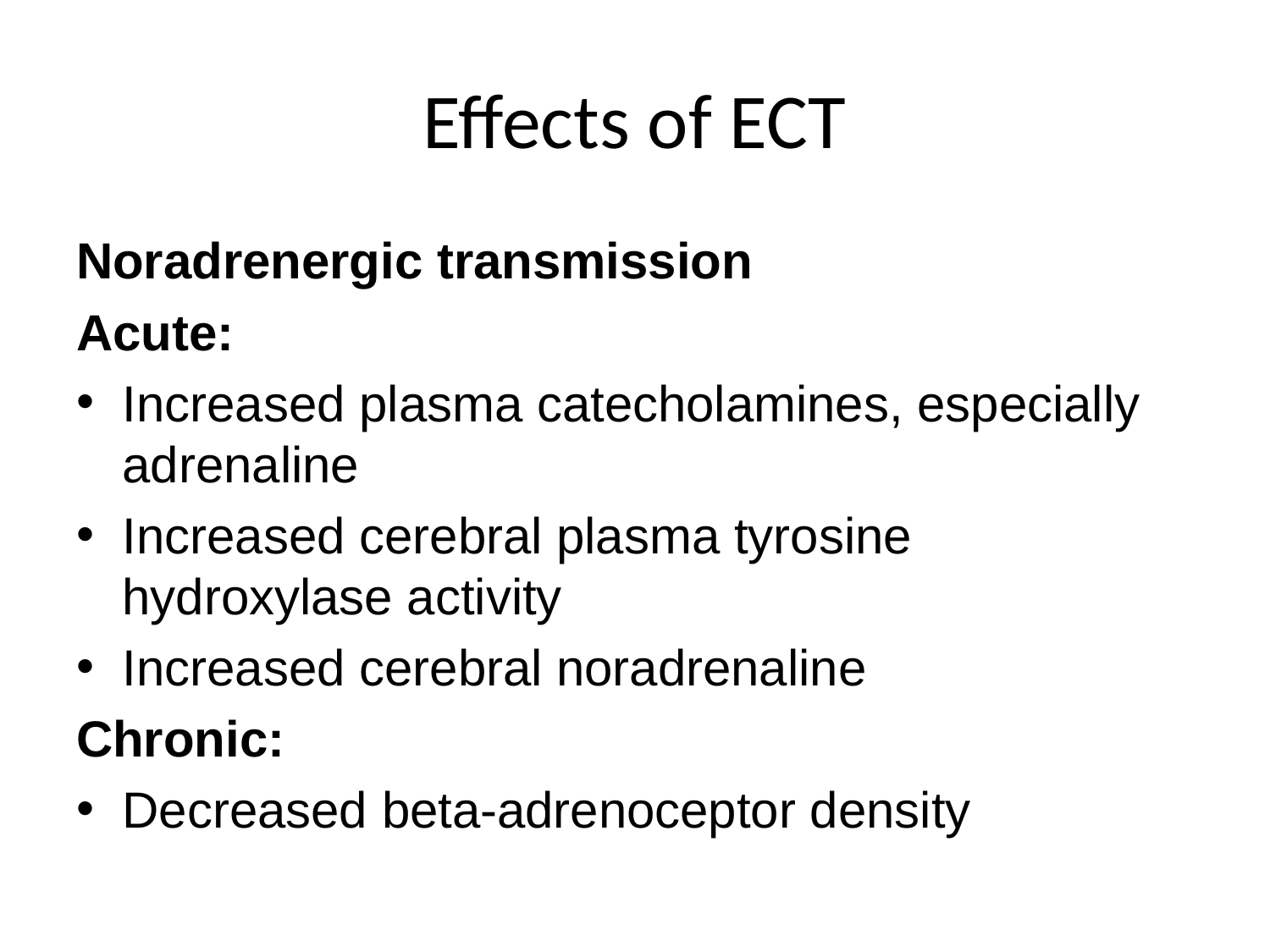

# Effects of ECT
Noradrenergic transmission
Acute:
Increased plasma catecholamines, especially adrenaline
Increased cerebral plasma tyrosine hydroxylase activity
Increased cerebral noradrenaline
Chronic:
Decreased beta-adrenoceptor density